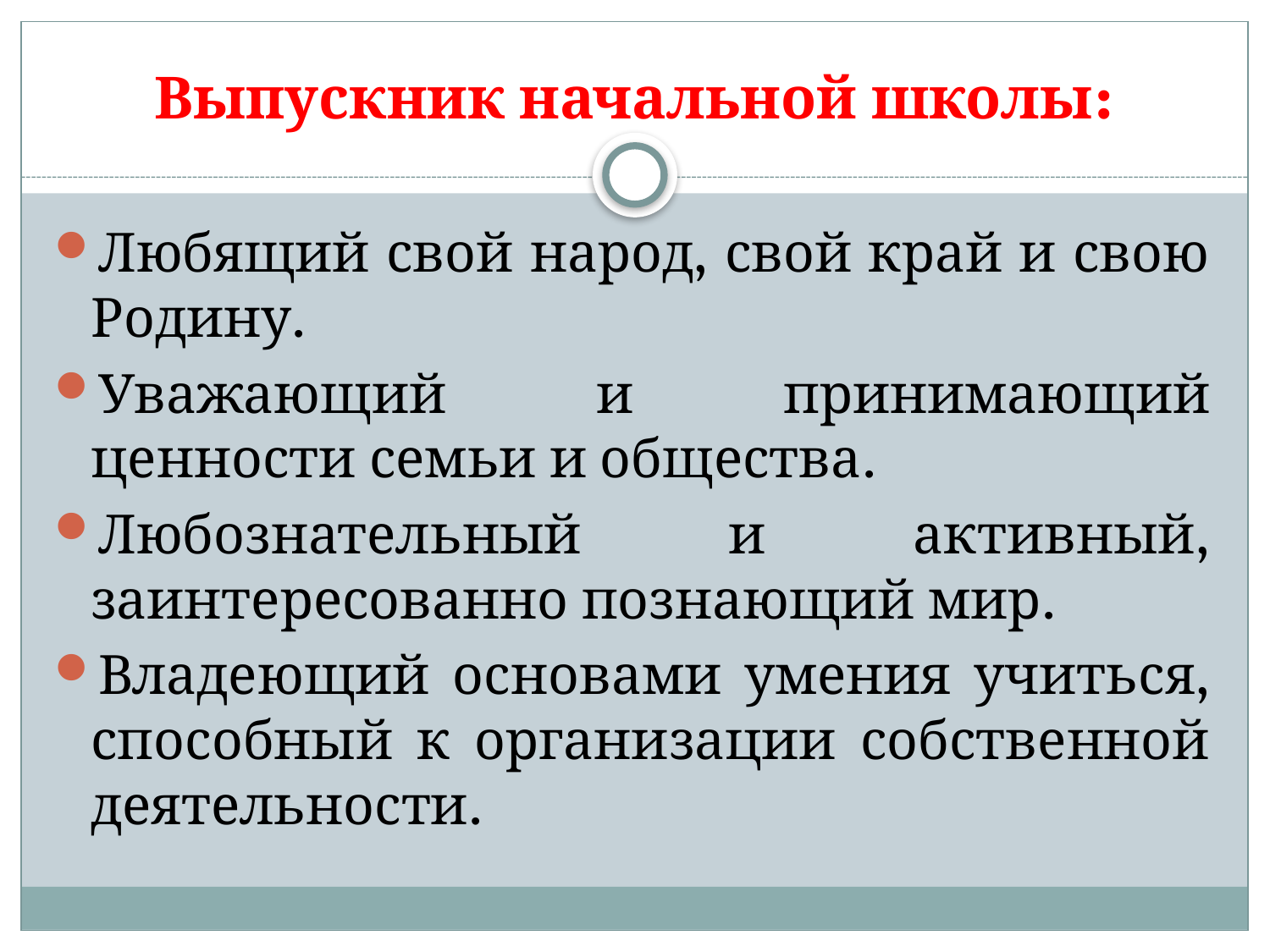

# Выпускник начальной школы:
Любящий свой народ, свой край и свою Родину.
Уважающий и принимающий ценности семьи и общества.
Любознательный и активный, заинтересованно познающий мир.
Владеющий основами умения учиться, способный к организации собственной деятельности.